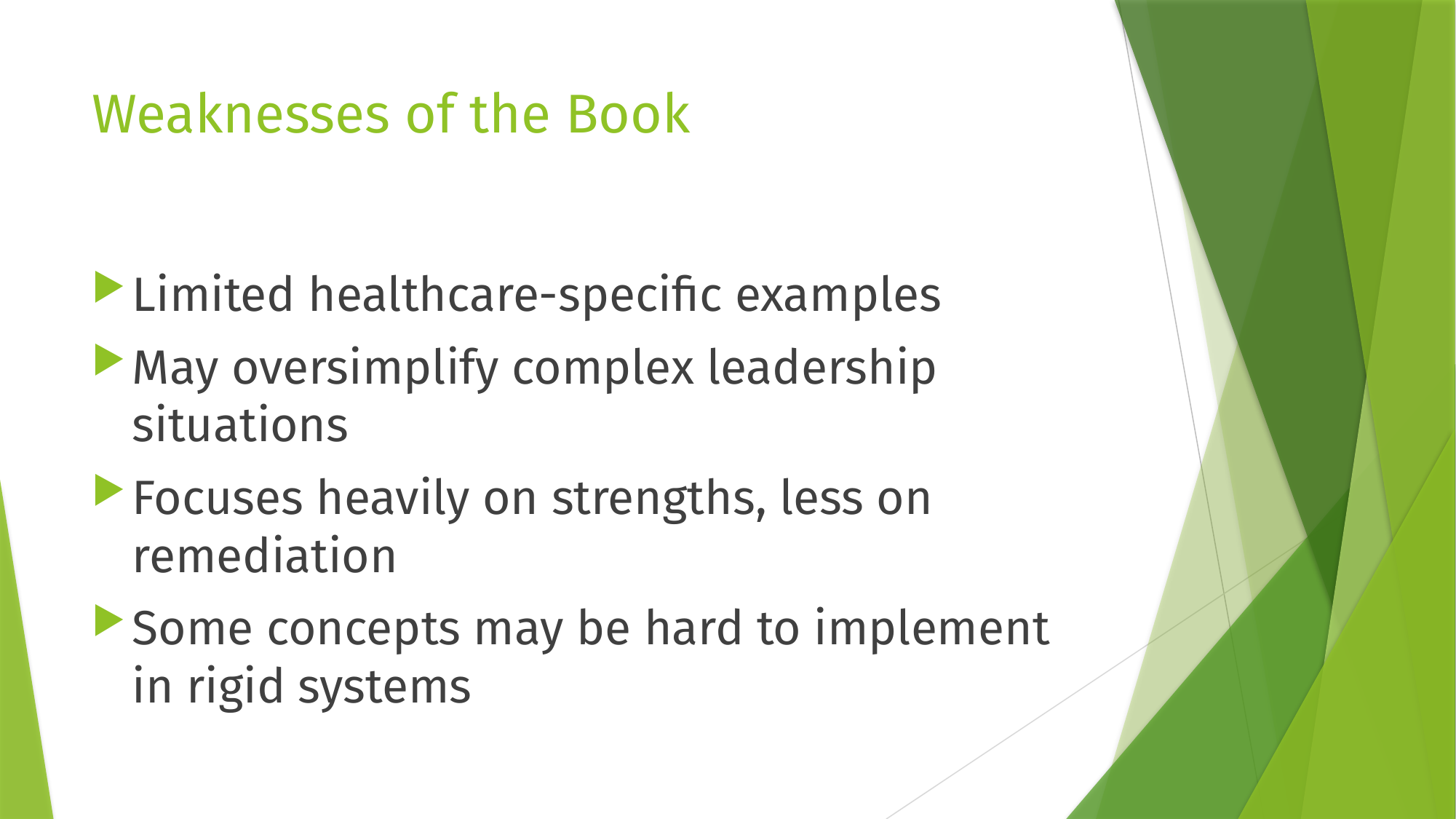

# Weaknesses of the Book
Limited healthcare-specific examples
May oversimplify complex leadership situations
Focuses heavily on strengths, less on remediation
Some concepts may be hard to implement in rigid systems